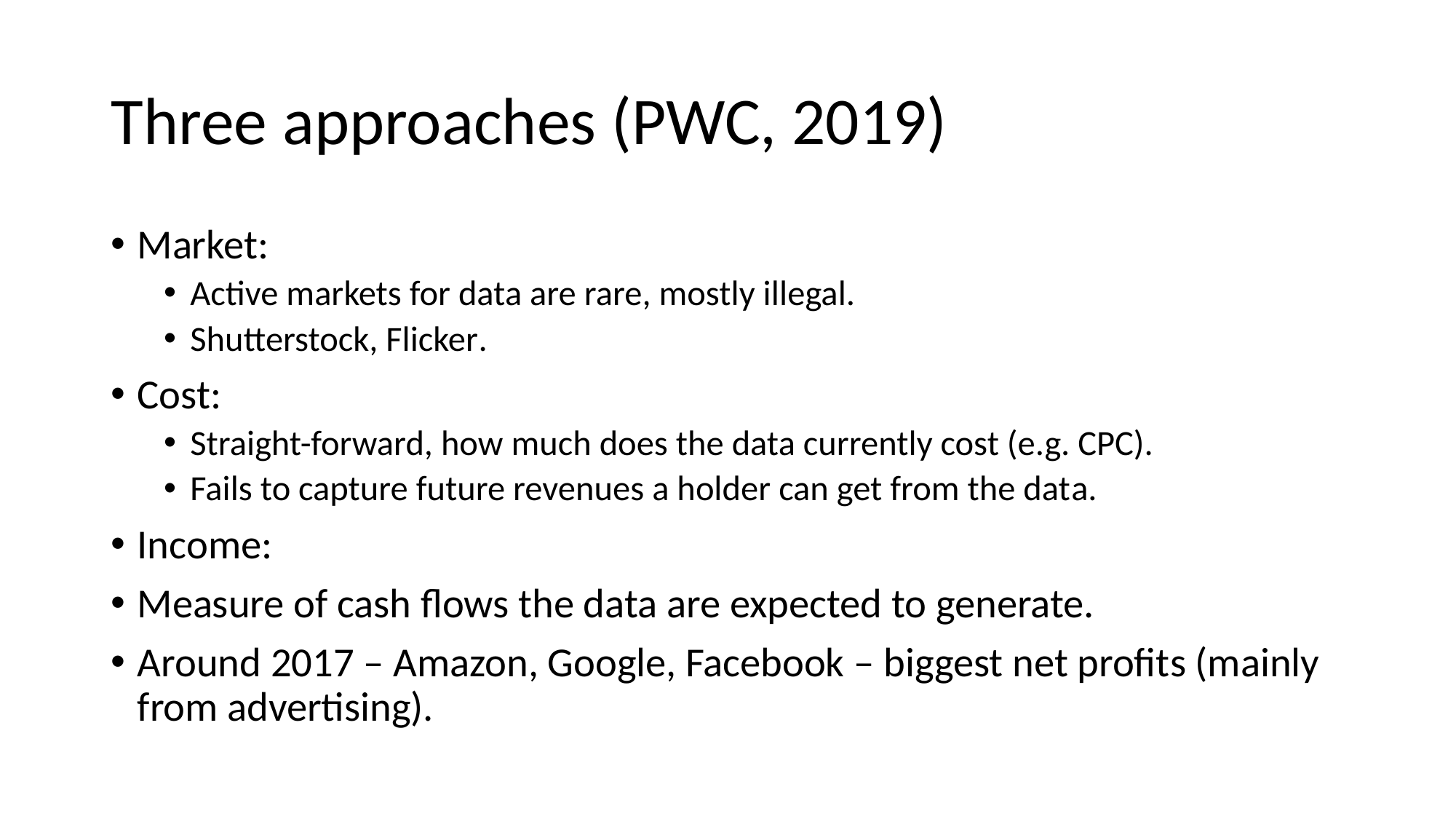

# Three approaches (PWC, 2019)
Market:
Active markets for data are rare, mostly illegal.
Shutterstock, Flicker.
Cost:
Straight-forward, how much does the data currently cost (e.g. CPC).
Fails to capture future revenues a holder can get from the data.
Income:
Measure of cash flows the data are expected to generate.
Around 2017 – Amazon, Google, Facebook – biggest net profits (mainly from advertising).